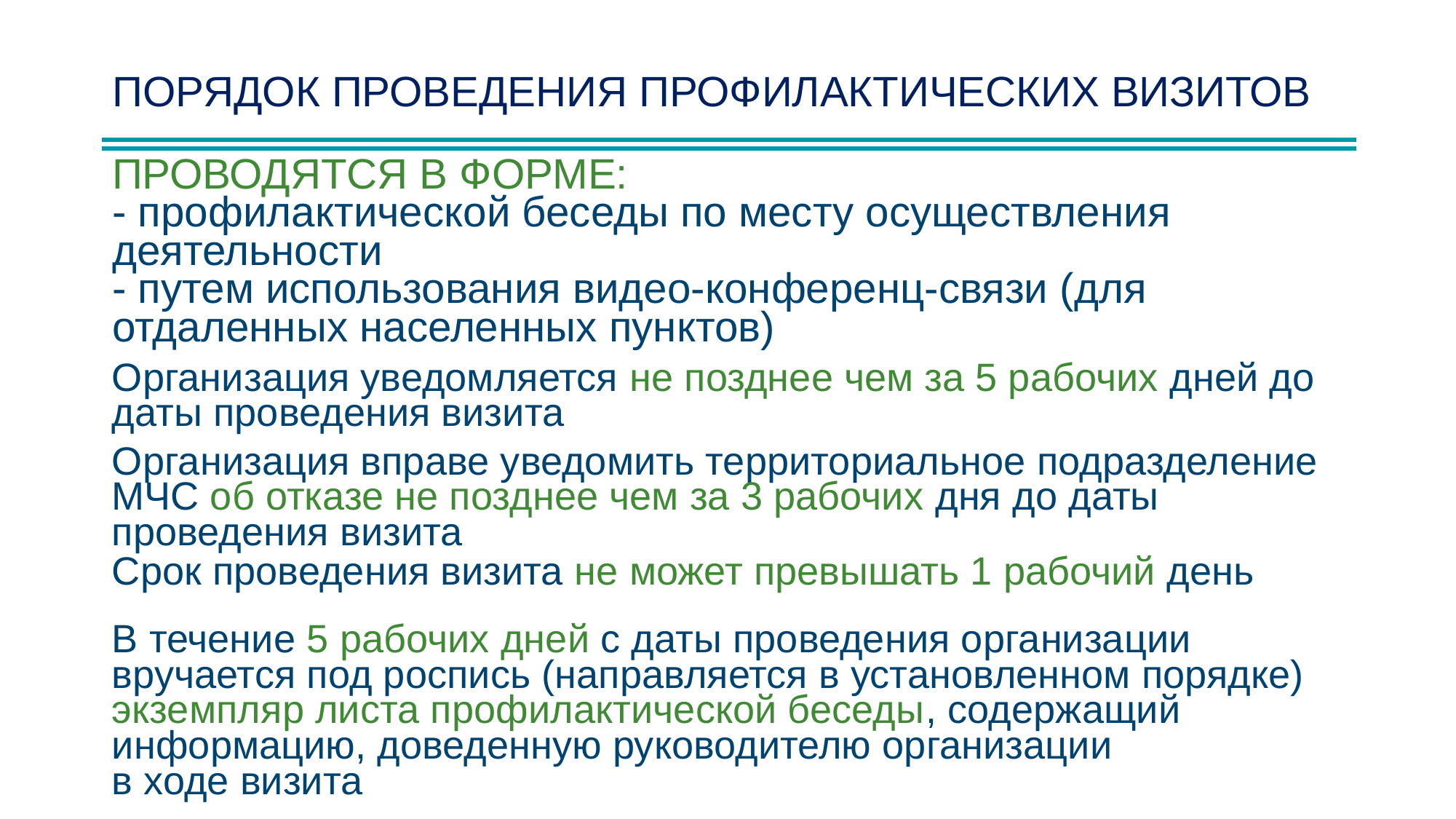

ПОРЯДОК ПРОВЕДЕНИЯ ПРОФИЛАКТИЧЕСКИХ ВИЗИТОВ
# ПРОВОДЯТСЯ В ФОРМЕ: - профилактической беседы по месту осуществления деятельности - путем использования видео-конференц-связи (для отдаленных населенных пунктов)
Организация уведомляется не позднее чем за 5 рабочих дней до даты проведения визита
Организация вправе уведомить территориальное подразделение МЧС об отказе не позднее чем за 3 рабочих дня до даты проведения визита
Срок проведения визита не может превышать 1 рабочий день
В течение 5 рабочих дней с даты проведения организации вручается под роспись (направляется в установленном порядке) экземпляр листа профилактической беседы, содержащий информацию, доведенную руководителю организации
в ходе визита